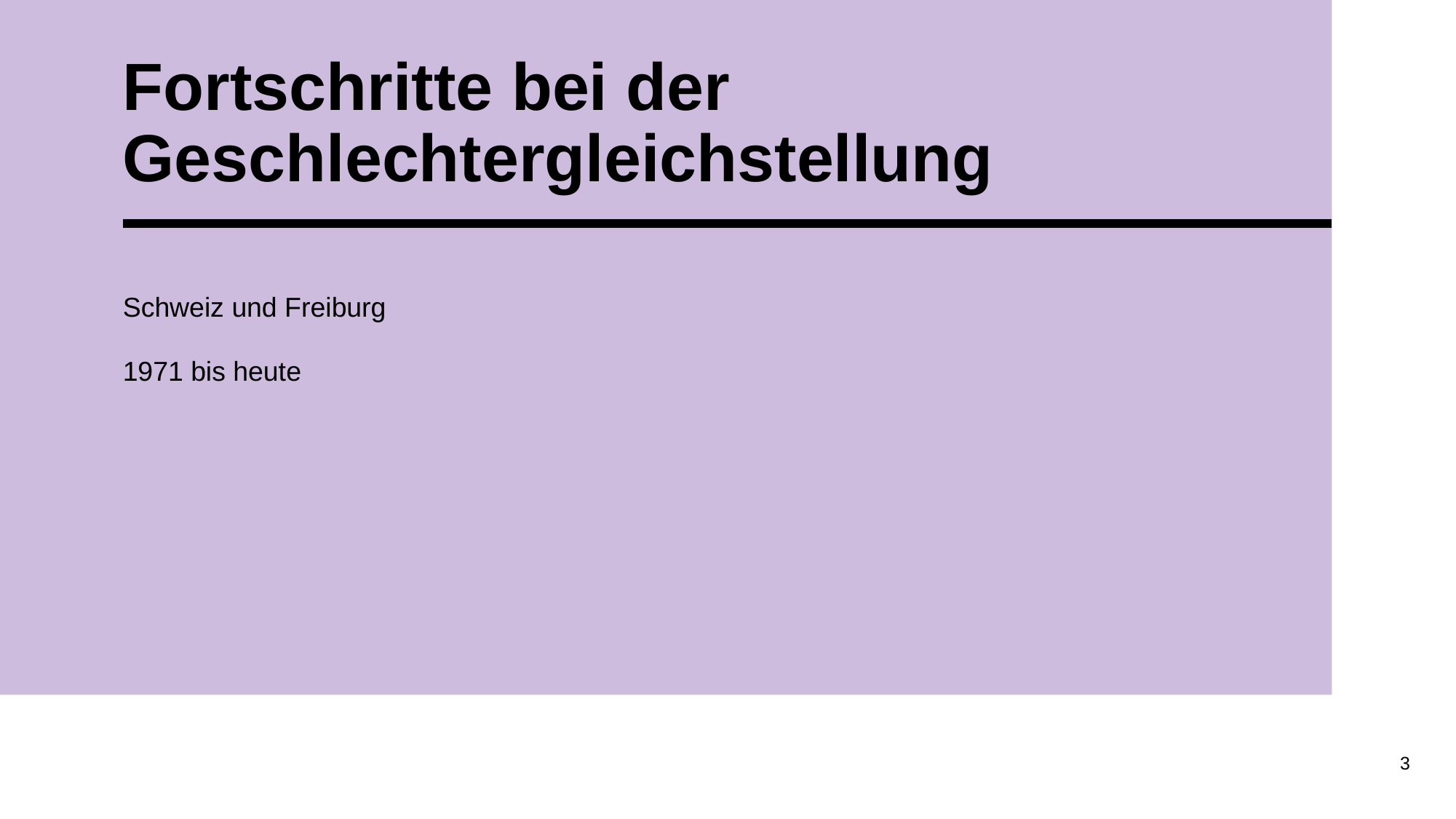

# Fortschritte bei der Geschlechtergleichstellung
Schweiz und Freiburg
1971 bis heute

3